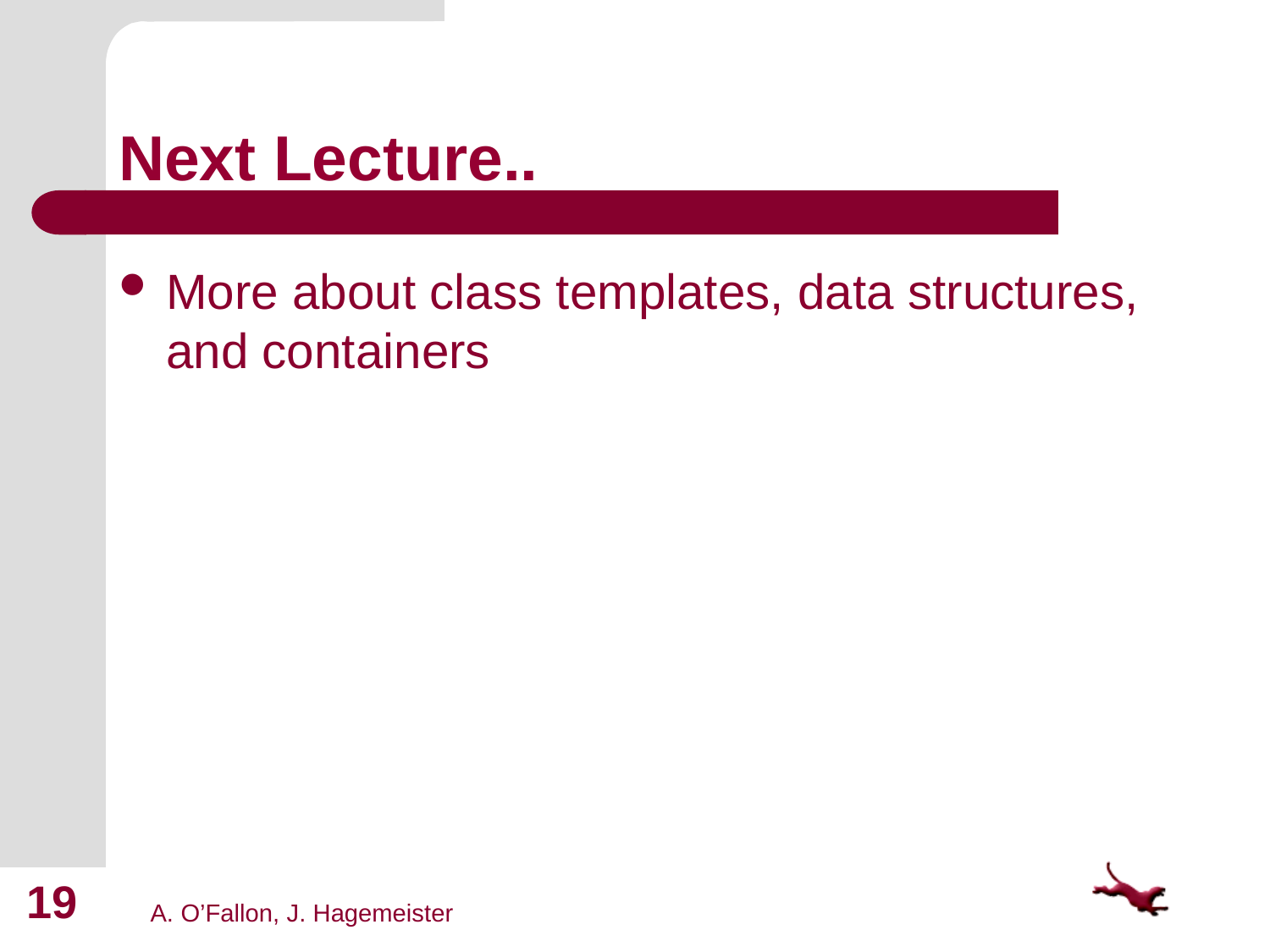

# Next Lecture..
More about class templates, data structures, and containers
19
A. O’Fallon, J. Hagemeister